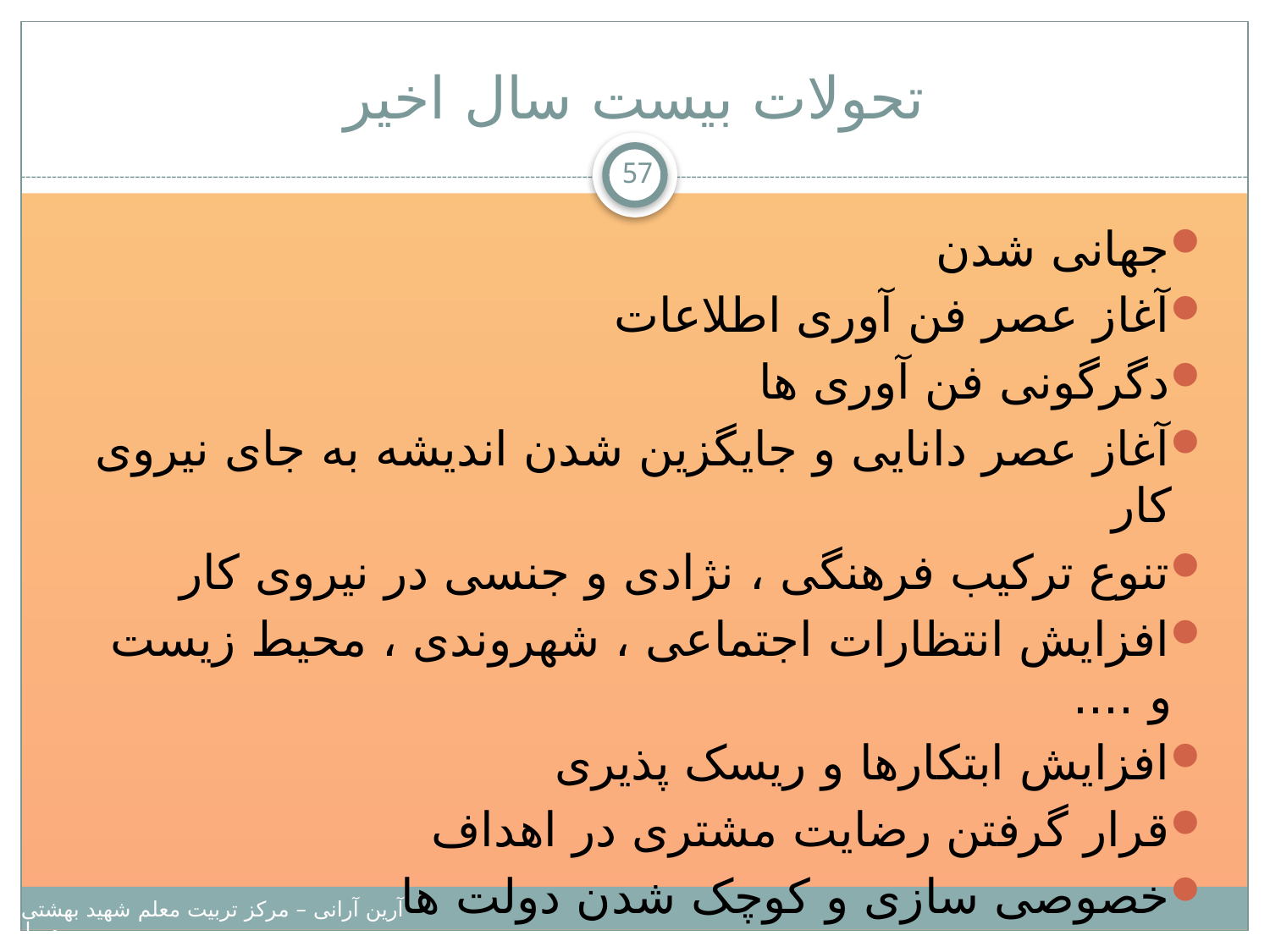

# تحولات بیست سال اخیر
57
جهانی شدن
آغاز عصر فن آوری اطلاعات
دگرگونی فن آوری ها
آغاز عصر دانایی و جایگزین شدن اندیشه به جای نیروی کار
تنوع ترکیب فرهنگی ، نژادی و جنسی در نیروی کار
افزایش انتظارات اجتماعی ، شهروندی ، محیط زیست و ....
افزایش ابتکارها و ریسک پذیری
قرار گرفتن رضایت مشتری در اهداف
خصوصی سازی و کوچک شدن دولت ها

آرین آرانی – مرکز تربیت معلم شهید بهشتی – دانشگاه پیامبر اعظم